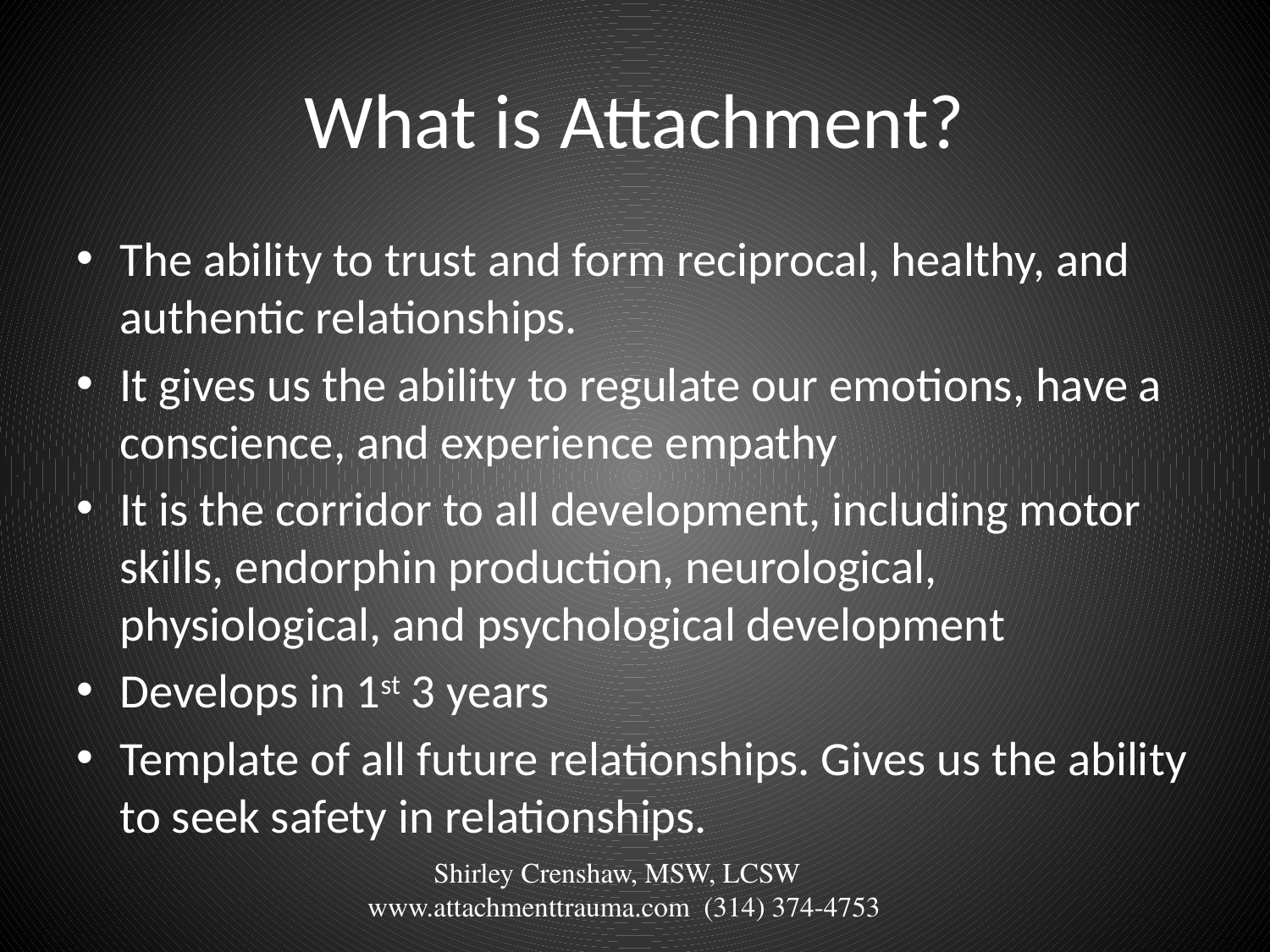

# What is Attachment?
The ability to trust and form reciprocal, healthy, and authentic relationships.
It gives us the ability to regulate our emotions, have a conscience, and experience empathy
It is the corridor to all development, including motor skills, endorphin production, neurological, physiological, and psychological development
Develops in 1st 3 years
Template of all future relationships. Gives us the ability to seek safety in relationships.

Shirley Crenshaw, MSW, LCSW   www.attachmenttrauma.com  (314) 374-4753